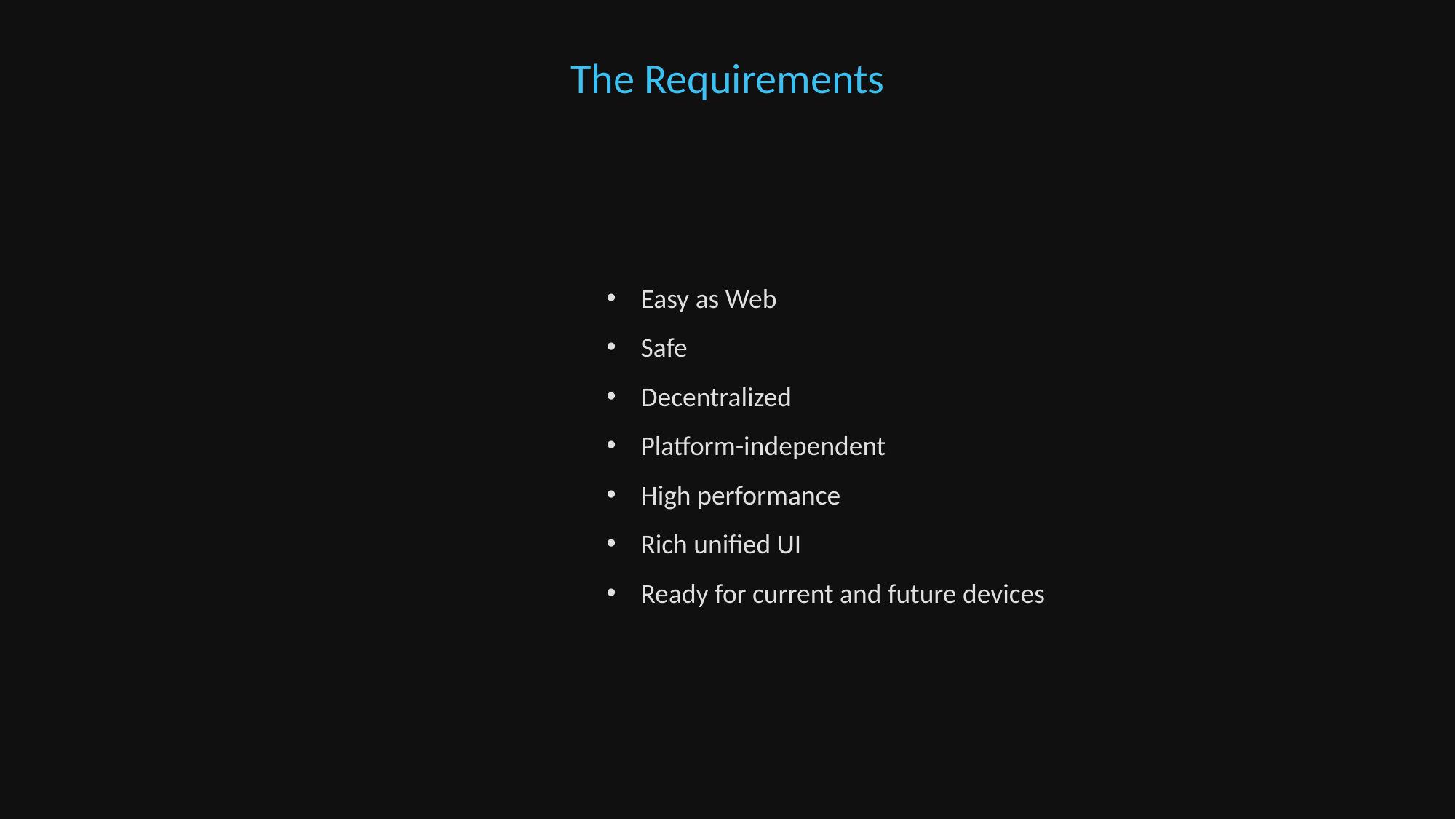

The Requirements
Easy as Web
Safe
Decentralized
Platform-independent
High performance
Rich unified UI
Ready for current and future devices